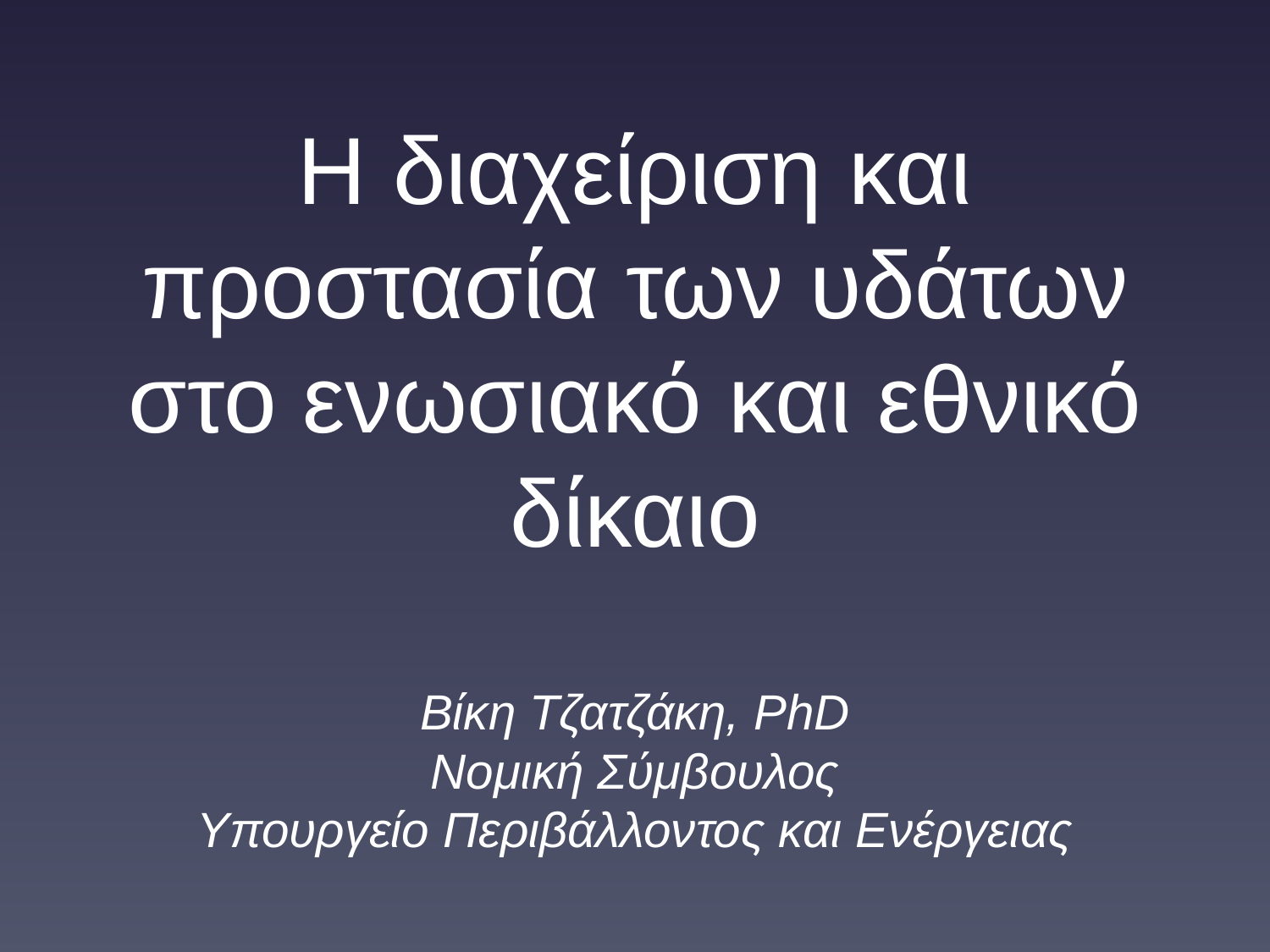

# Η διαχείριση και προστασία των υδάτων στο ενωσιακό και εθνικό δίκαιο Βίκη Τζατζάκη, PhD Νομική Σύμβουλος Υπουργείο Περιβάλλοντος και Ενέργειας